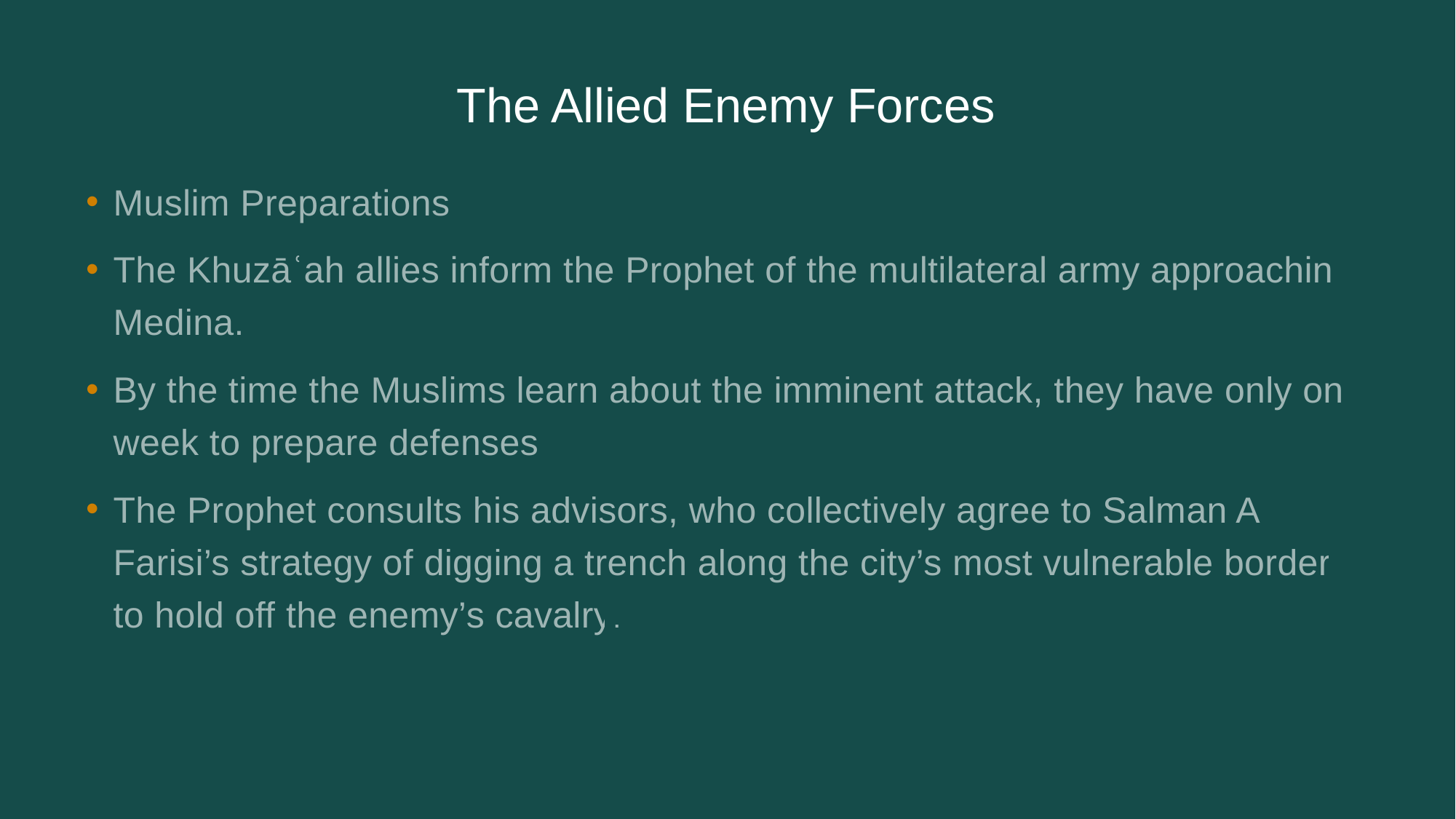

# The Allied Enemy Forces
Muslim Preparations:
The Khuzāʿah allies inform the Prophet of the multilateral army approaching Medina.
By the time the Muslims learn about the imminent attack, they have only one week to prepare defenses.
The Prophet consults his advisors, who collectively agree to Salman Al-Farisi’s strategy of digging a trench along the city’s most vulnerable borders to hold off the enemy’s cavalry.